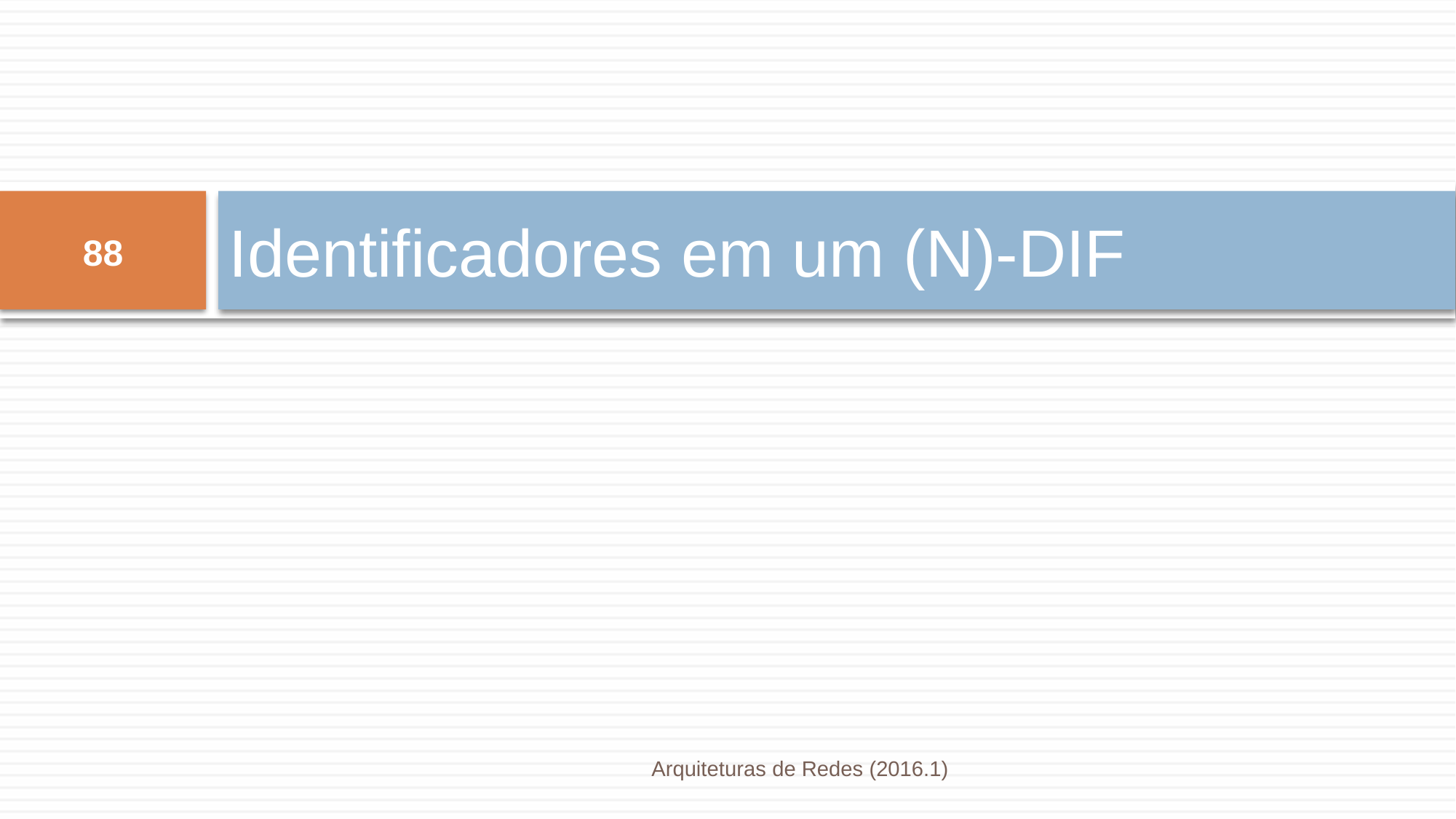

# Identificadores em um (N)-DIF
88

Arquiteturas de Redes (2016.1)